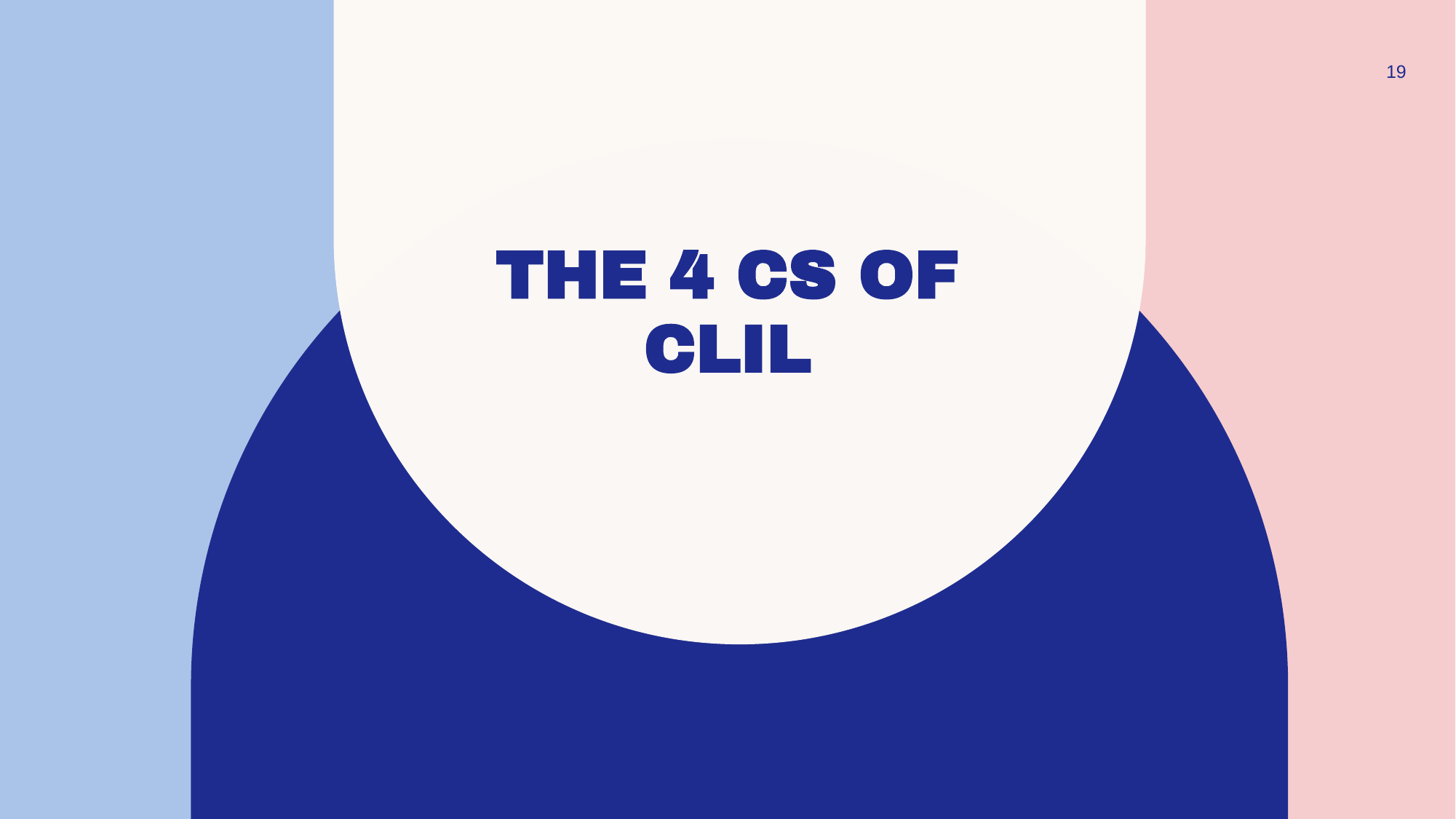

19
# The 4 Cs of CLIL